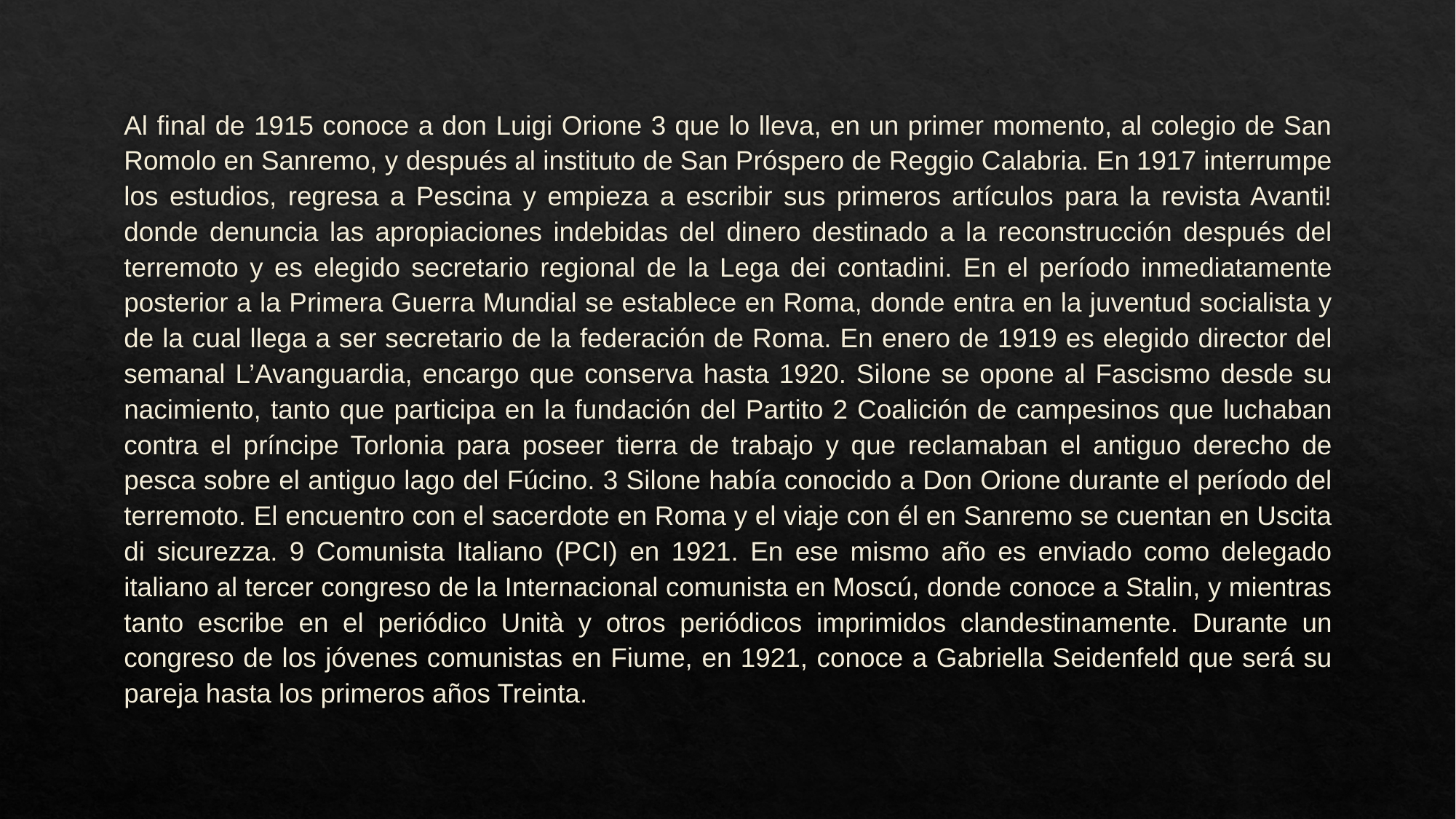

Al final de 1915 conoce a don Luigi Orione 3 que lo lleva, en un primer momento, al colegio de San Romolo en Sanremo, y después al instituto de San Próspero de Reggio Calabria. En 1917 interrumpe los estudios, regresa a Pescina y empieza a escribir sus primeros artículos para la revista Avanti! donde denuncia las apropiaciones indebidas del dinero destinado a la reconstrucción después del terremoto y es elegido secretario regional de la Lega dei contadini. En el período inmediatamente posterior a la Primera Guerra Mundial se establece en Roma, donde entra en la juventud socialista y de la cual llega a ser secretario de la federación de Roma. En enero de 1919 es elegido director del semanal L’Avanguardia, encargo que conserva hasta 1920. Silone se opone al Fascismo desde su nacimiento, tanto que participa en la fundación del Partito 2 Coalición de campesinos que luchaban contra el príncipe Torlonia para poseer tierra de trabajo y que reclamaban el antiguo derecho de pesca sobre el antiguo lago del Fúcino. 3 Silone había conocido a Don Orione durante el período del terremoto. El encuentro con el sacerdote en Roma y el viaje con él en Sanremo se cuentan en Uscita di sicurezza. 9 Comunista Italiano (PCI) en 1921. En ese mismo año es enviado como delegado italiano al tercer congreso de la Internacional comunista en Moscú, donde conoce a Stalin, y mientras tanto escribe en el periódico Unità y otros periódicos imprimidos clandestinamente. Durante un congreso de los jóvenes comunistas en Fiume, en 1921, conoce a Gabriella Seidenfeld que será su pareja hasta los primeros años Treinta.